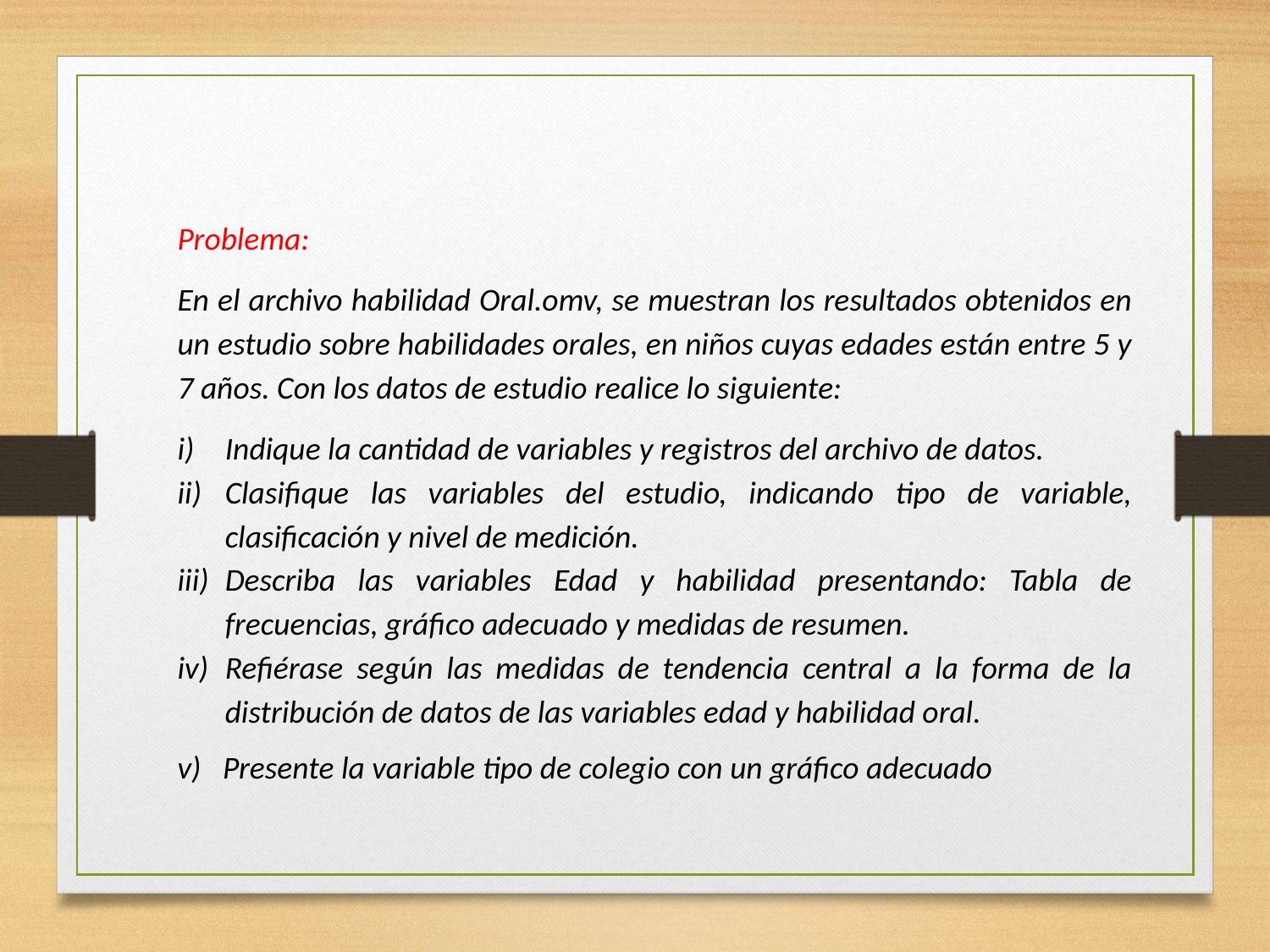

Problema:
En el archivo habilidad Oral.omv, se muestran los resultados obtenidos en un estudio sobre habilidades orales, en niños cuyas edades están entre 5 y 7 años. Con los datos de estudio realice lo siguiente:
Indique la cantidad de variables y registros del archivo de datos.
Clasifique las variables del estudio, indicando tipo de variable, clasificación y nivel de medición.
Describa las variables Edad y habilidad presentando: Tabla de frecuencias, gráfico adecuado y medidas de resumen.
Refiérase según las medidas de tendencia central a la forma de la distribución de datos de las variables edad y habilidad oral.
v)   Presente la variable tipo de colegio con un gráfico adecuado